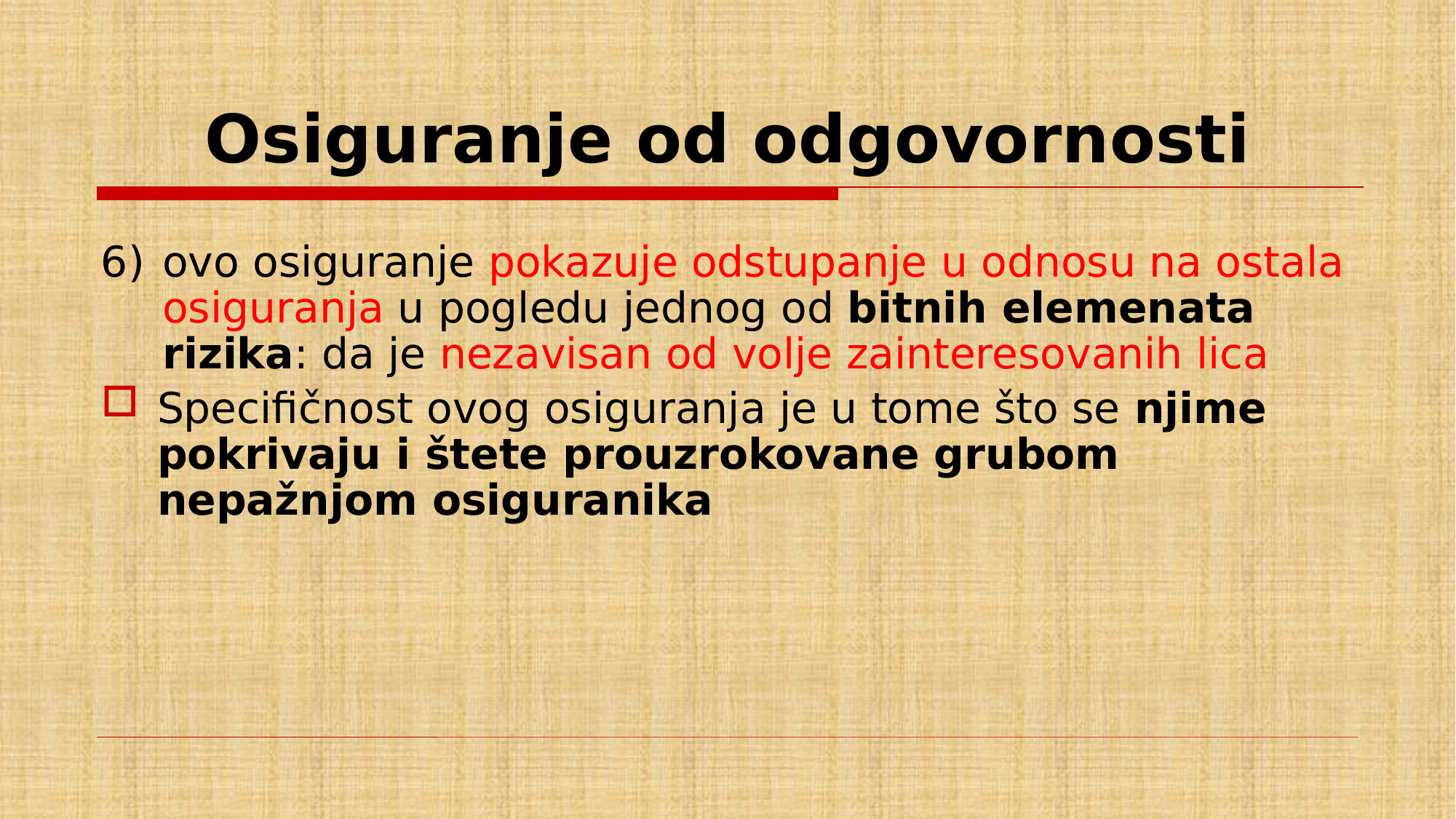

# Osiguranje od odgovornosti
ovo osiguranje pokazuje odstupanje u odnosu na ostala osiguranja u pogledu jednog od bitnih elemenata rizika: da je nezavisan od volje zainteresovanih lica
Specifičnost ovog osiguranja je u tome što se njime pokrivaju i štete prouzrokovane grubom nepažnjom osiguranika